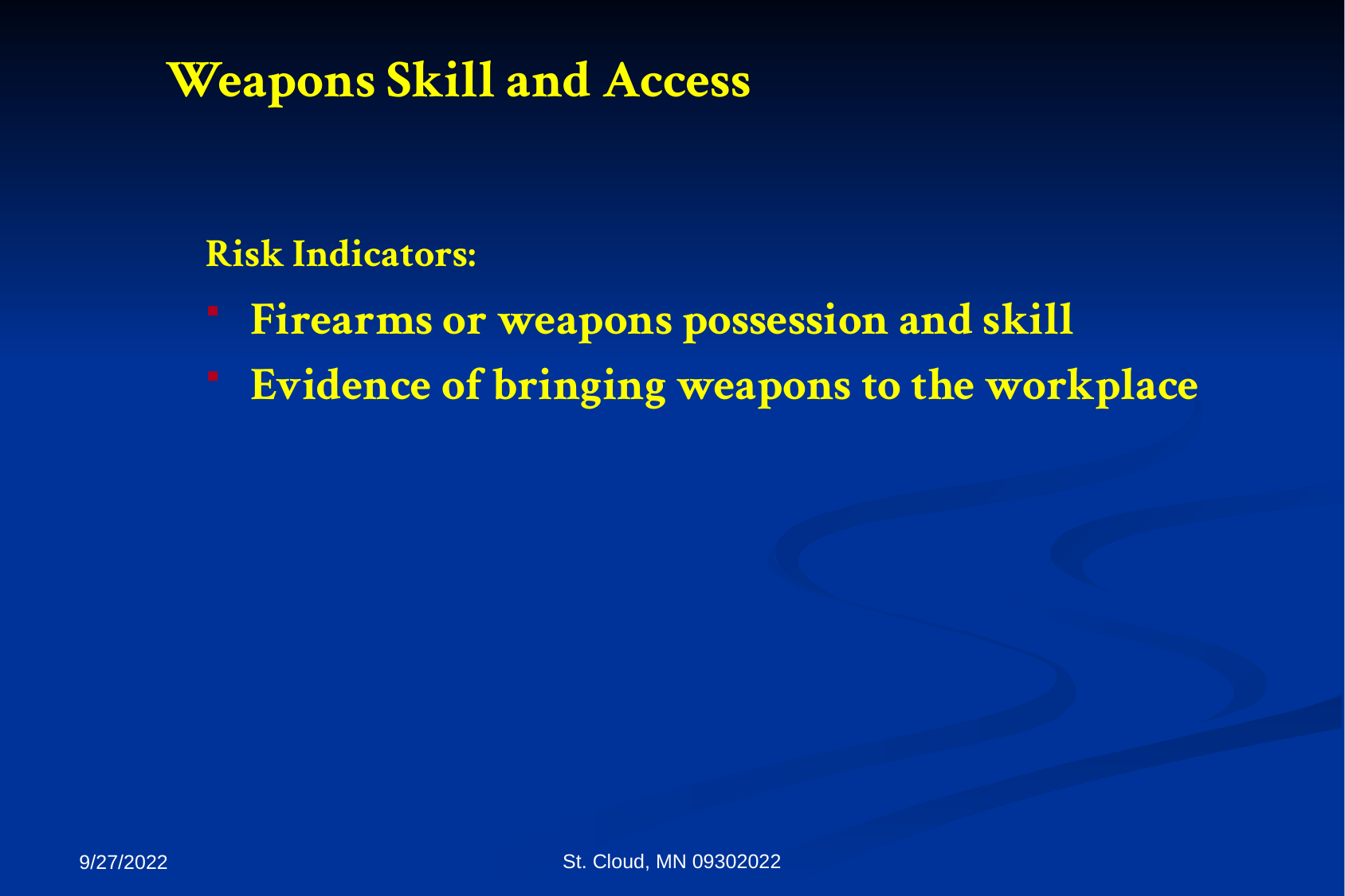

Weapons Skill and Access
Risk Indicators:
Firearms or weapons possession and skill
Evidence of bringing weapons to the workplace
St. Cloud, MN 09302022
9/27/2022